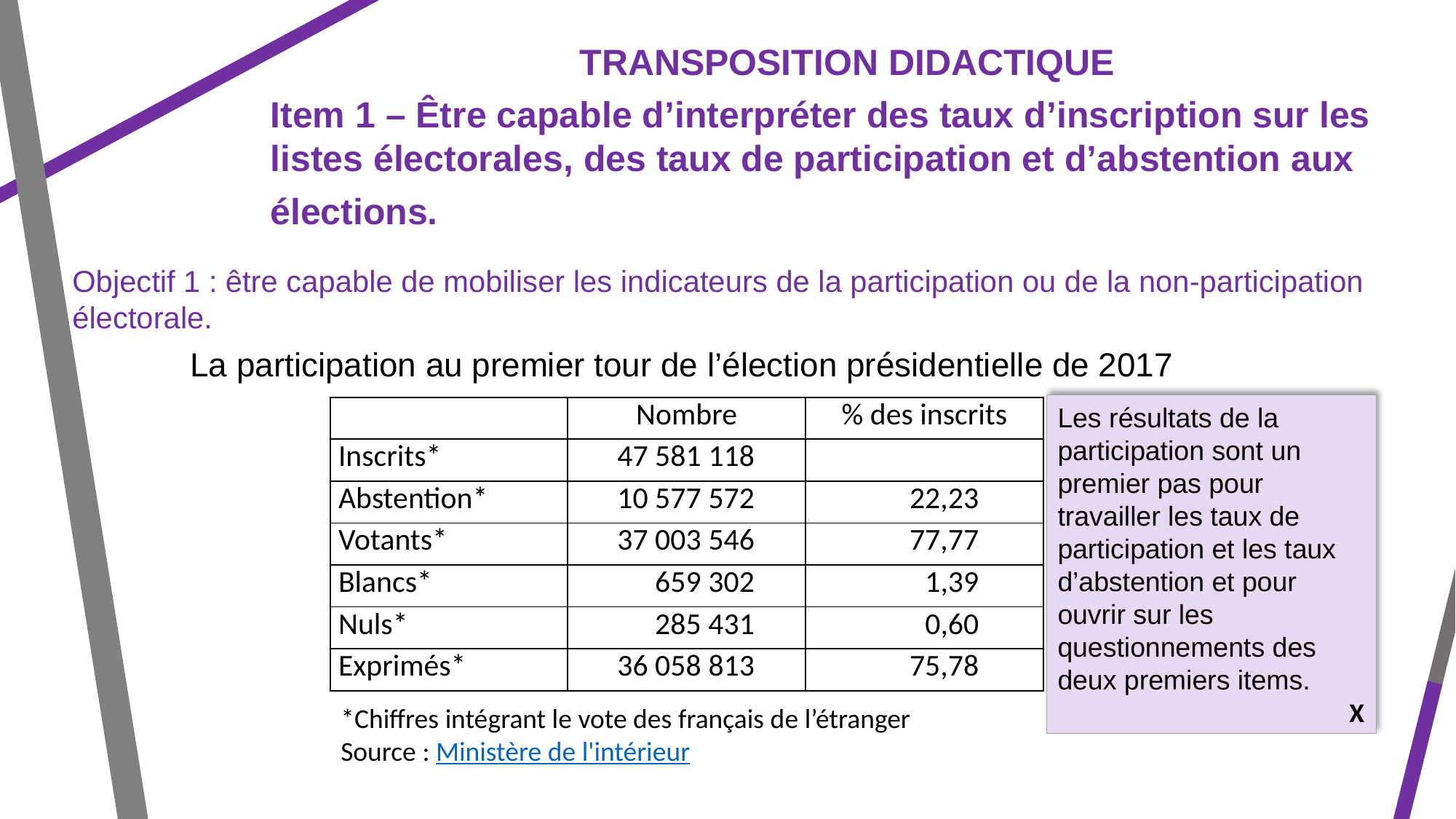

TRANSPOSITION DIDACTIQUE
Item 1 – Être capable d’interpréter des taux d’inscription sur les listes électorales, des taux de participation et d’abstention aux
élections.
Objectif 1 : être capable de mobiliser les indicateurs de la participation ou de la non-participation électorale.
La participation au premier tour de l’élection présidentielle de 2017
Les résultats de la participation sont un premier pas pour travailler les taux de participation et les taux d’abstention et pour ouvrir sur les questionnements des deux premiers items.

|  | Nombre | % des inscrits |
| --- | --- | --- |
| Inscrits\* | 47 581 118 |  |
| Abstention\* | 10 577 572 | 22,23 |
| Votants\* | 37 003 546 | 77,77 |
| Blancs\* | 659 302 | 1,39 |
| Nuls\* | 285 431 | 0,60 |
| Exprimés\* | 36 058 813 | 75,78 |
X
*Chiffres intégrant le vote des français de l’étranger
Source : Ministère de l'intérieur